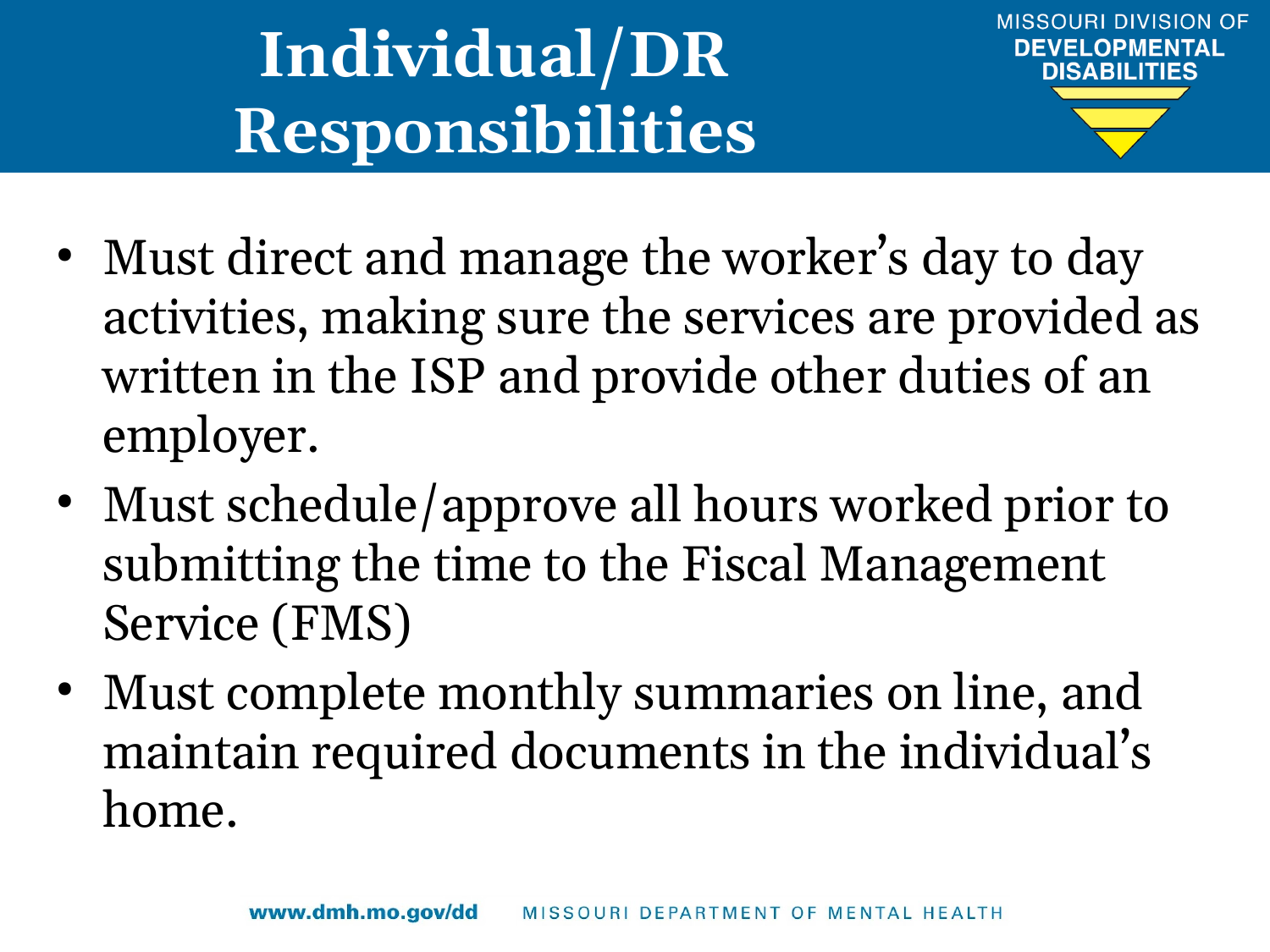

# Individual/DR Responsibilities
Must direct and manage the worker’s day to day activities, making sure the services are provided as written in the ISP and provide other duties of an employer.
Must schedule/approve all hours worked prior to submitting the time to the Fiscal Management Service (FMS)
Must complete monthly summaries on line, and maintain required documents in the individual’s home.